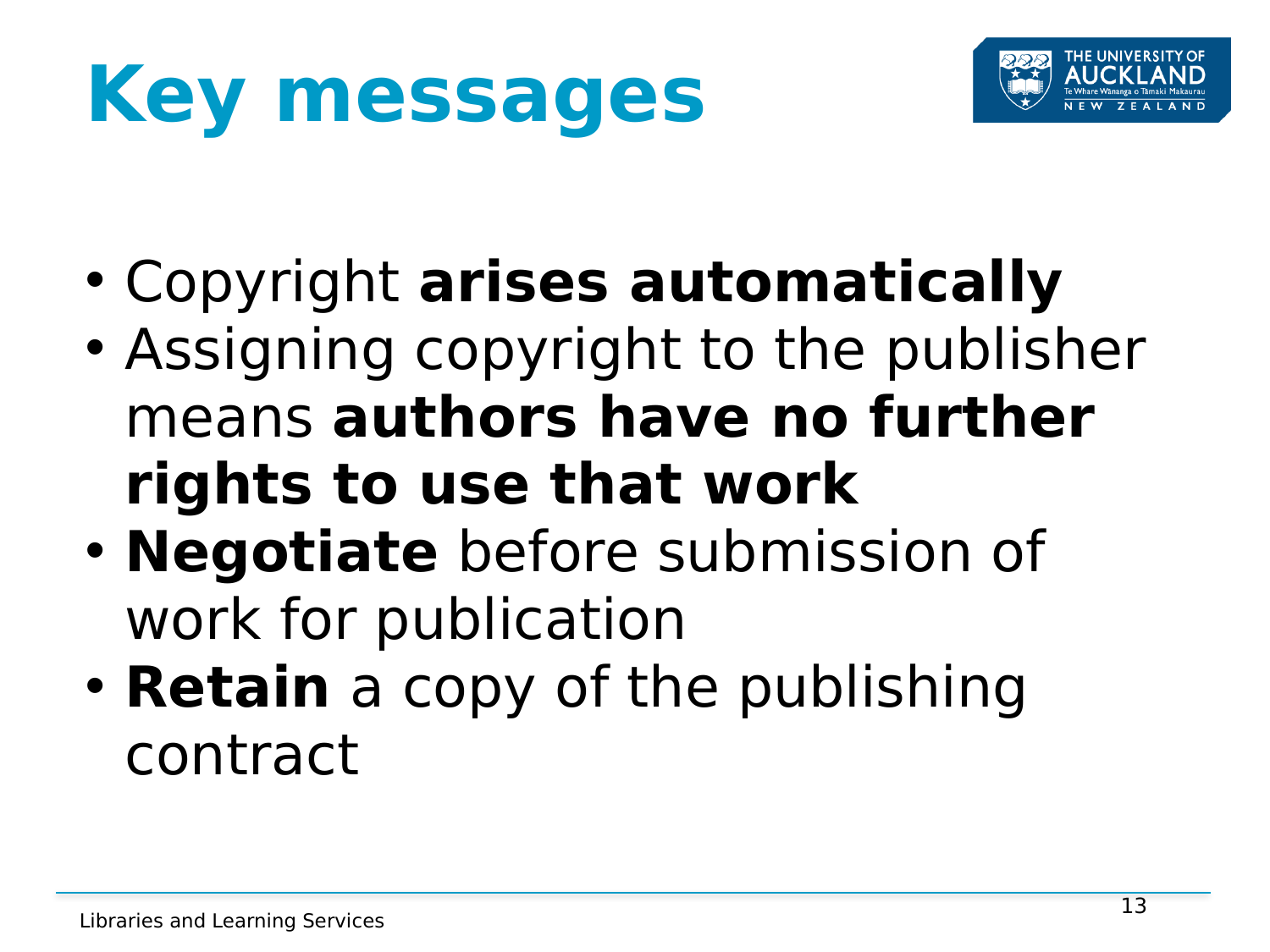

# Key messages
Copyright arises automatically
Assigning copyright to the publisher means authors have no further rights to use that work
Negotiate before submission of work for publication
Retain a copy of the publishing contract

13